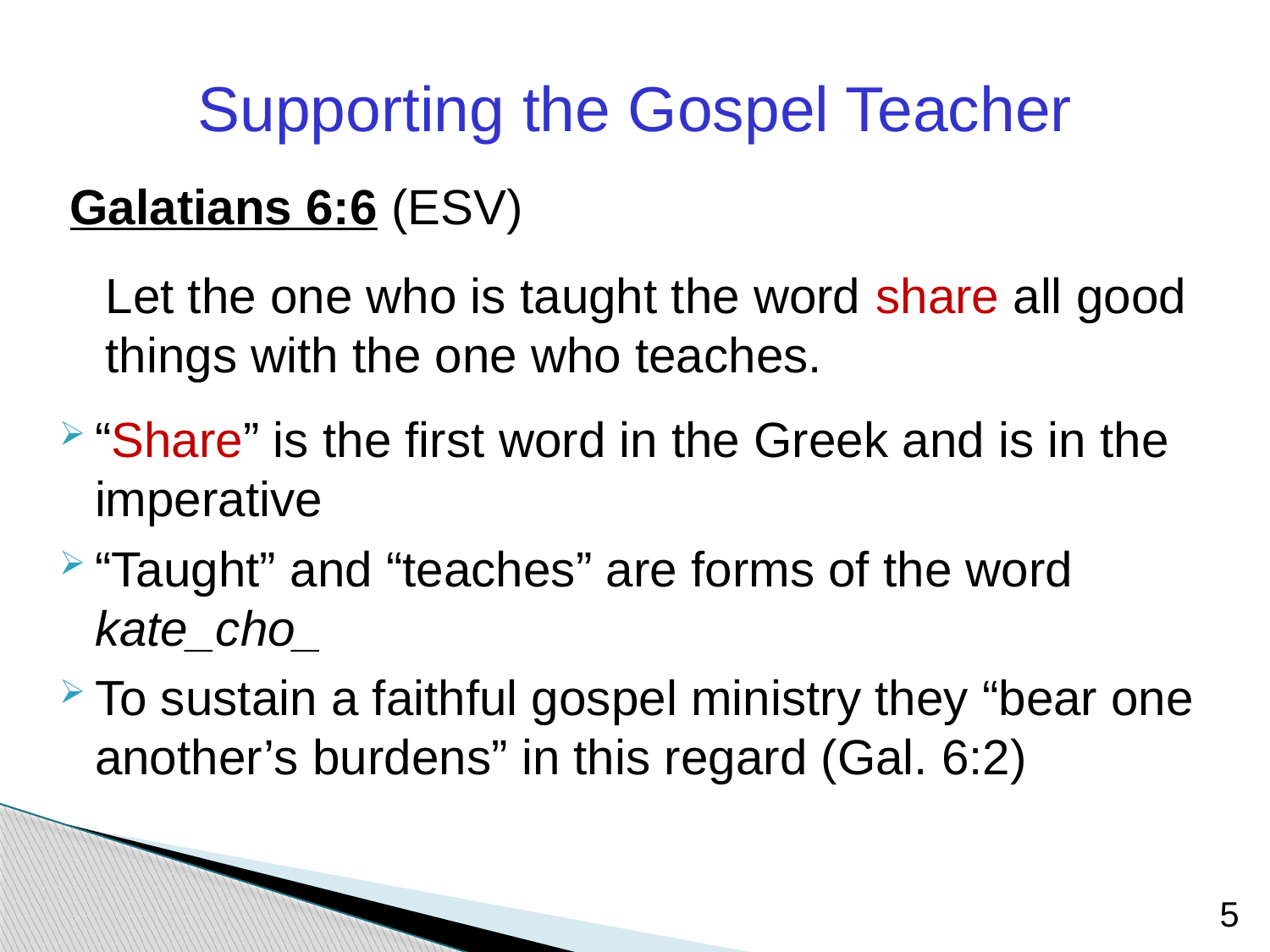

Supporting the Gospel Teacher
Galatians 6:6 (ESV)

 	Let the one who is taught the word share all good things with the one who teaches.

“Share” is the first word in the Greek and is in the imperative
“Taught” and “teaches” are forms of the word kate_cho_
To sustain a faithful gospel ministry they “bear one another’s burdens” in this regard (Gal. 6:2)
5